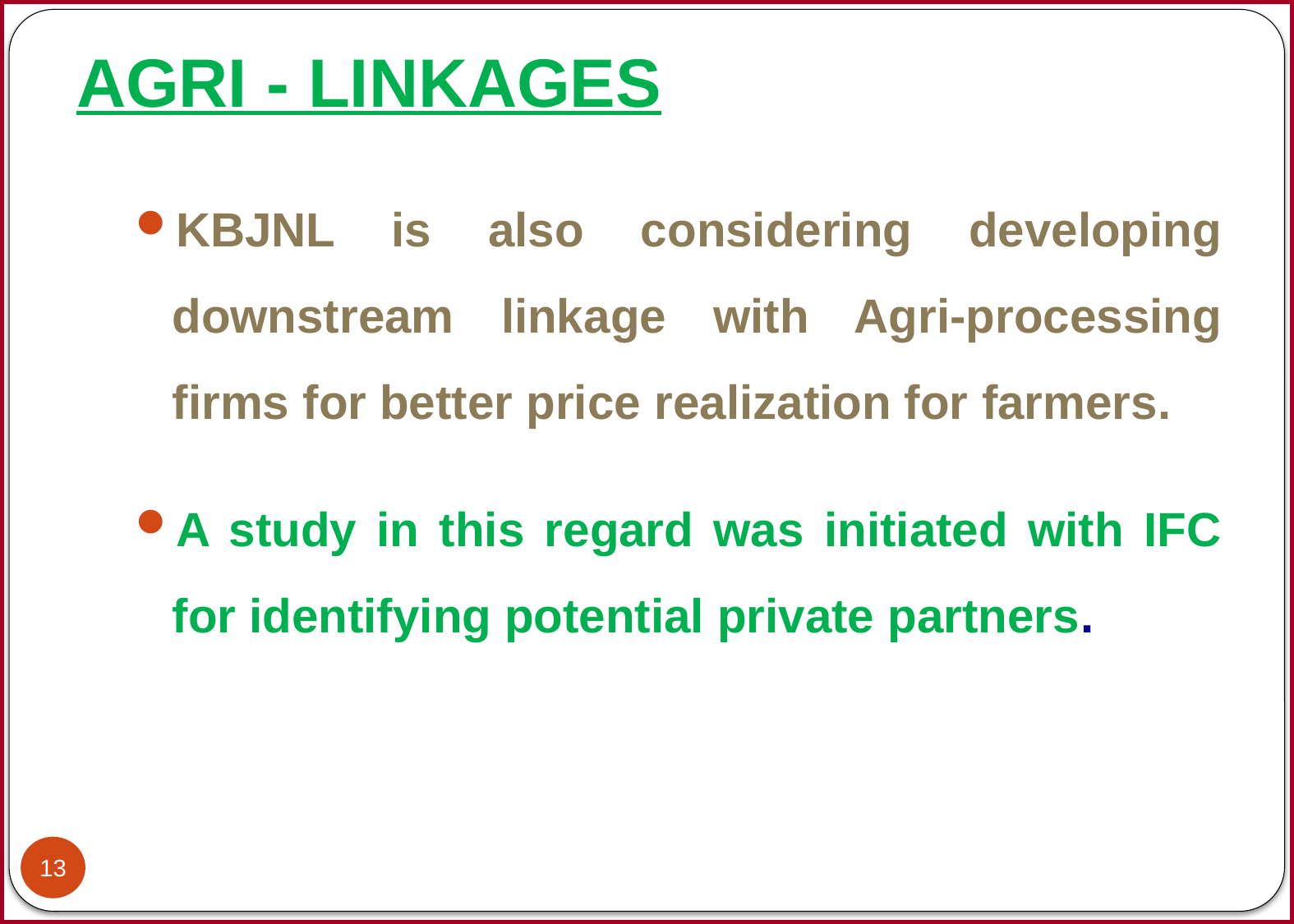

# AGRI - LINKAGES
KBJNL is also considering developing downstream linkage with Agri-processing firms for better price realization for farmers.
A study in this regard was initiated with IFC for identifying potential private partners.
13